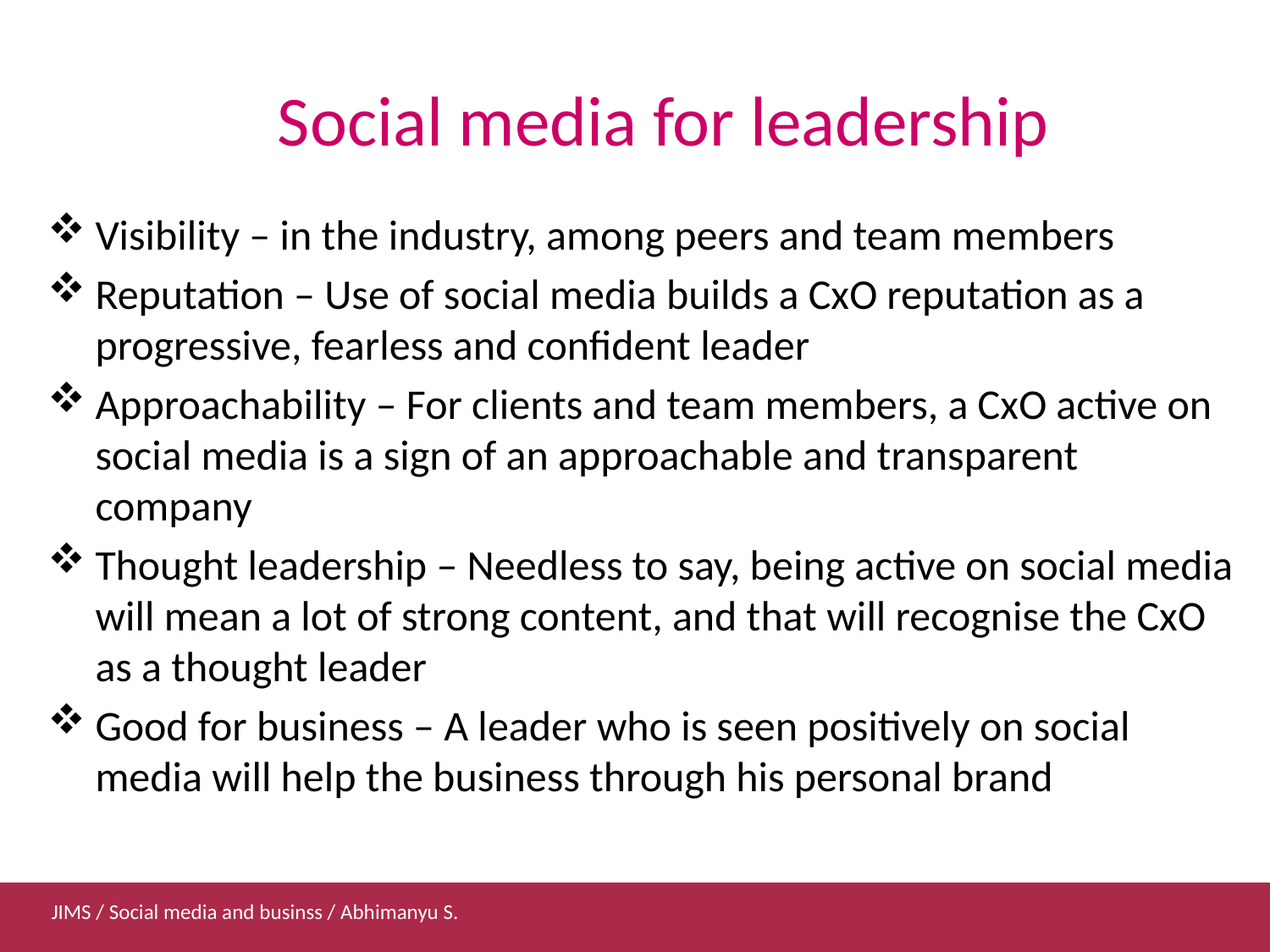

# Social media for leadership
Visibility – in the industry, among peers and team members
Reputation – Use of social media builds a CxO reputation as a progressive, fearless and confident leader
Approachability – For clients and team members, a CxO active on social media is a sign of an approachable and transparent company
Thought leadership – Needless to say, being active on social media will mean a lot of strong content, and that will recognise the CxO as a thought leader
Good for business – A leader who is seen positively on social media will help the business through his personal brand

JIMS / Social media and businss / Abhimanyu S.